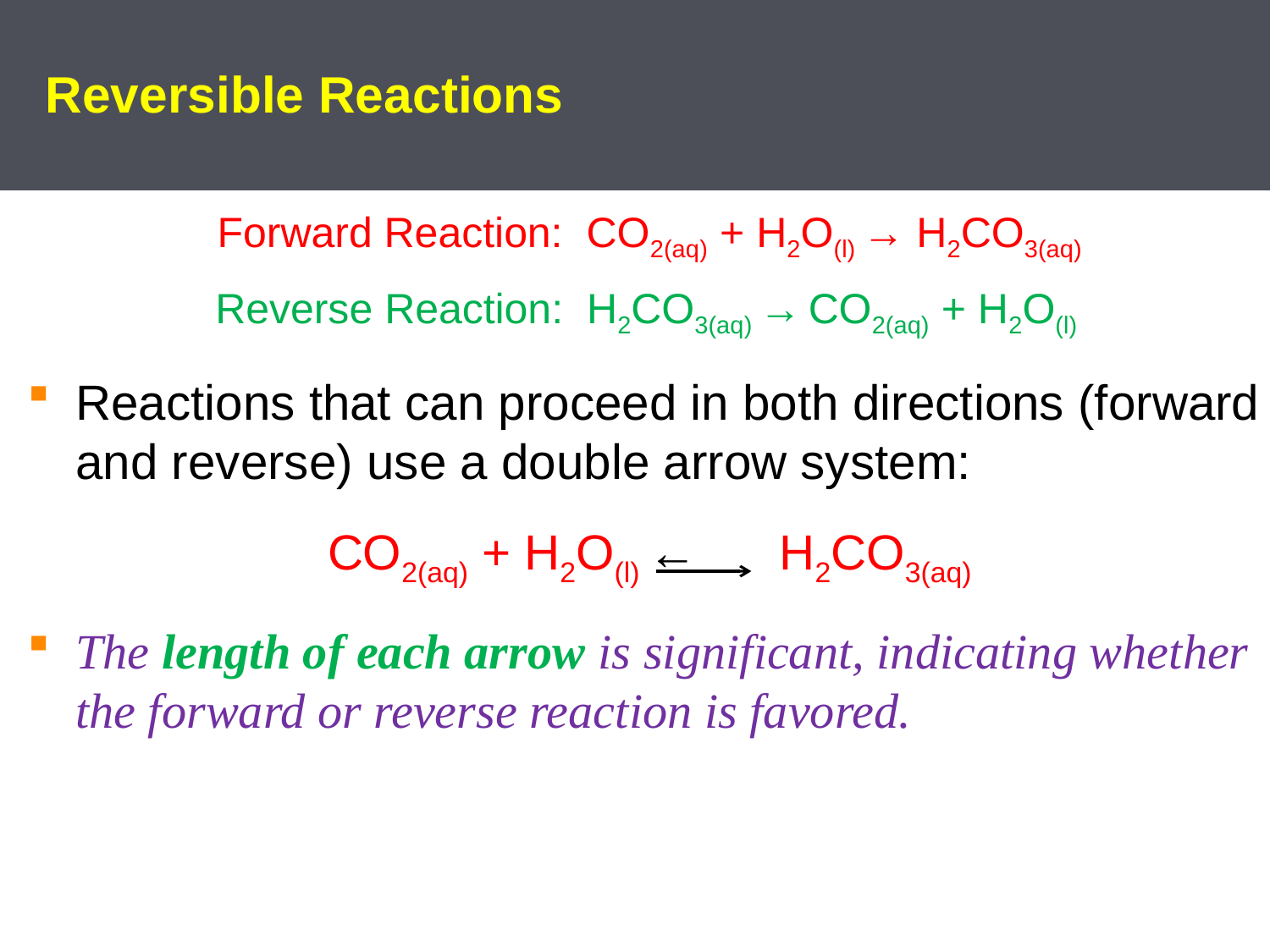

# Reversible Reactions
Forward Reaction:  CO2(aq) + H2O(l) → H2CO3(aq)
Reverse Reaction:  H2CO3(aq) → CO2(aq) + H2O(l)
Reactions that can proceed in both directions (forward and reverse) use a double arrow system:
CO2(aq) + H2O(l) ←      H2CO3(aq)
The length of each arrow is significant, indicating whether the forward or reverse reaction is favored.